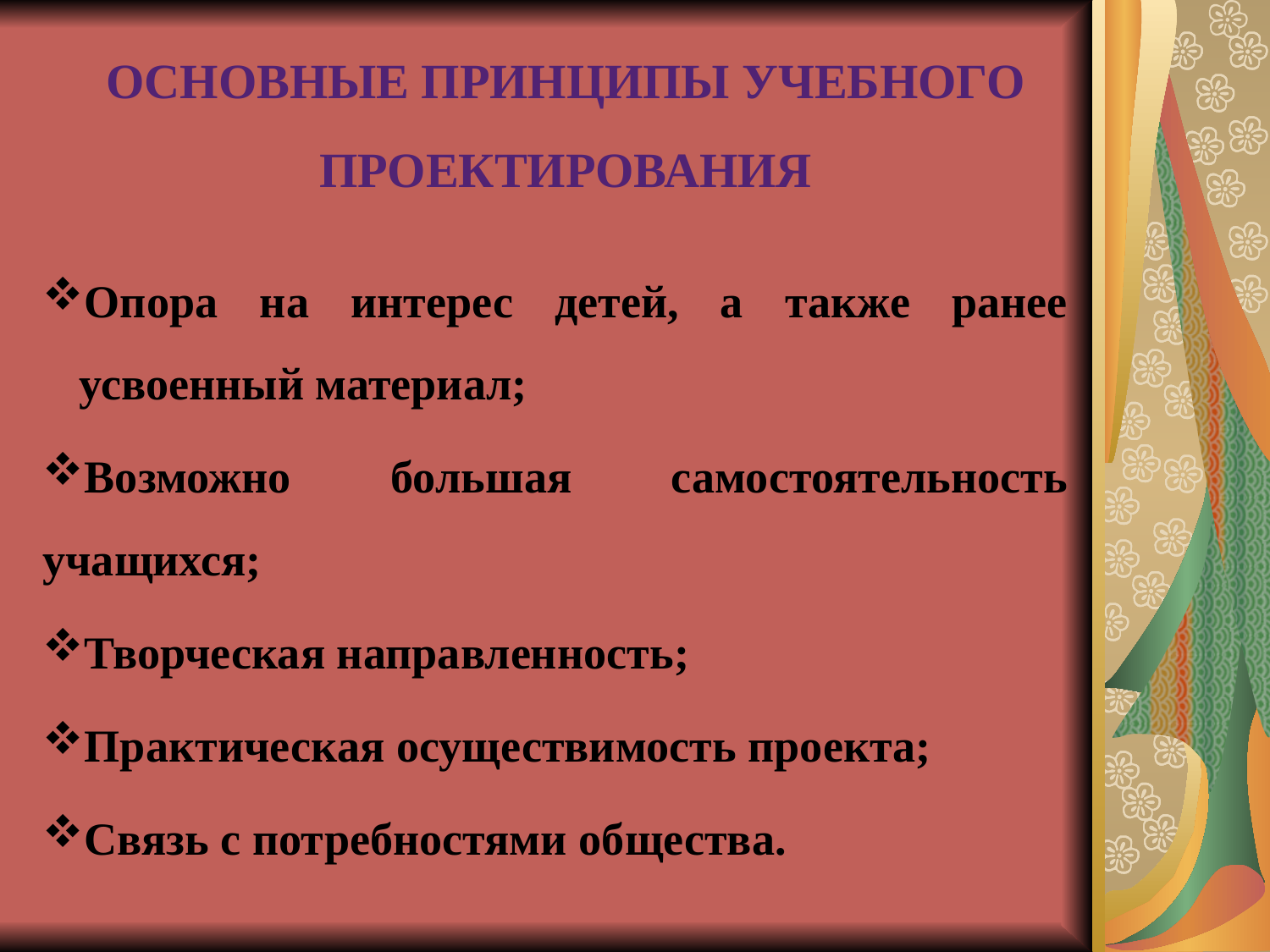

# Основные принципы учебного проектирования
Опора на интерес детей, а также ранее усвоенный материал;
Возможно большая самостоятельность учащихся;
Творческая направленность;
Практическая осуществимость проекта;
Связь с потребностями общества.